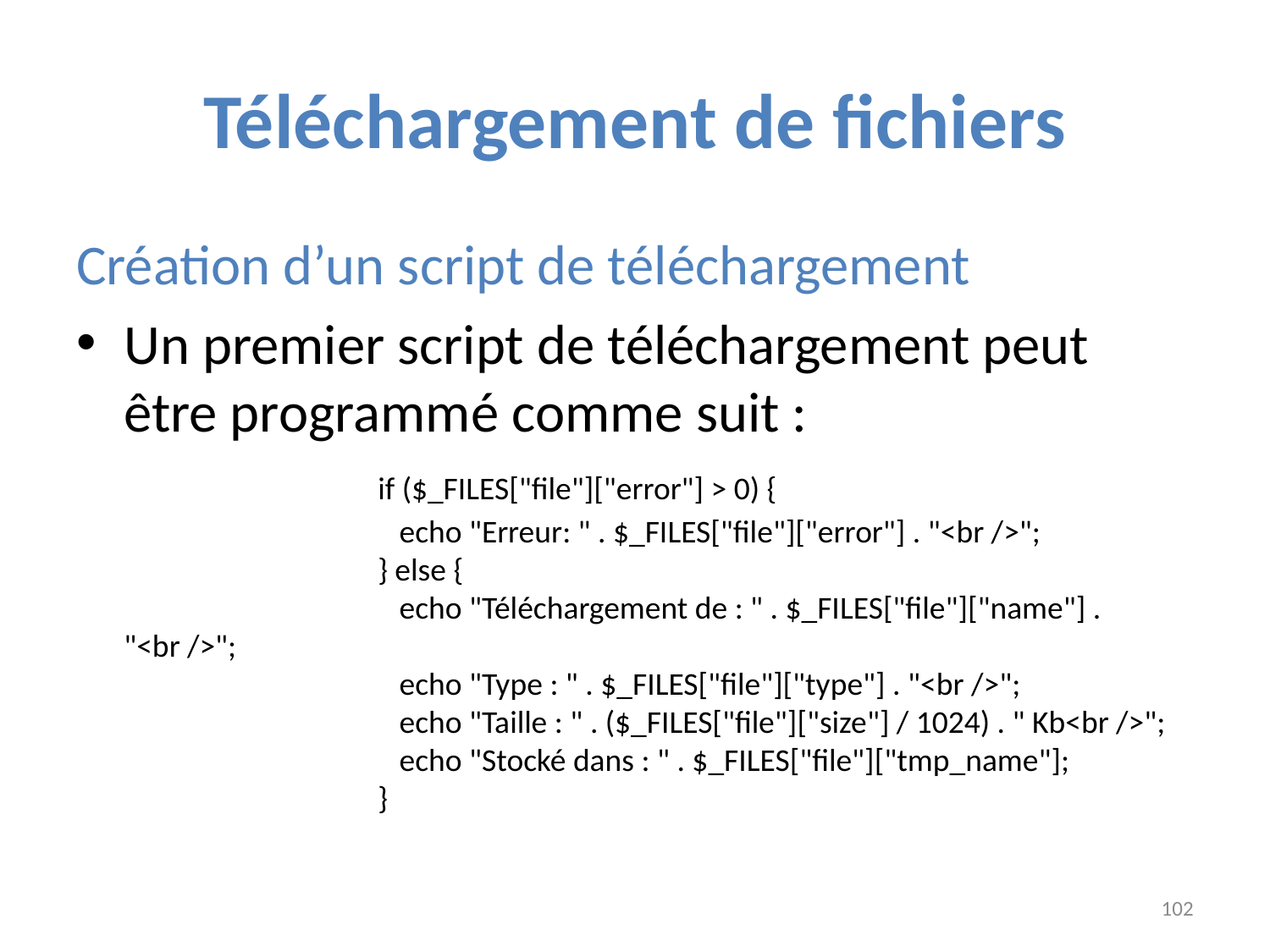

# Téléchargement de fichiers
Création d’un script de téléchargement
Un premier script de téléchargement peut être programmé comme suit :
		if ($_FILES["file"]["error"] > 0) {
		   echo "Erreur: " . $_FILES["file"]["error"] . "<br />";
		} else {
		   echo "Téléchargement de : " . $_FILES["file"]["name"] . "<br />";
		   echo "Type : " . $_FILES["file"]["type"] . "<br />";
		   echo "Taille : " . ($_FILES["file"]["size"] / 1024) . " Kb<br />";
		   echo "Stocké dans : " . $_FILES["file"]["tmp_name"];
		}

102